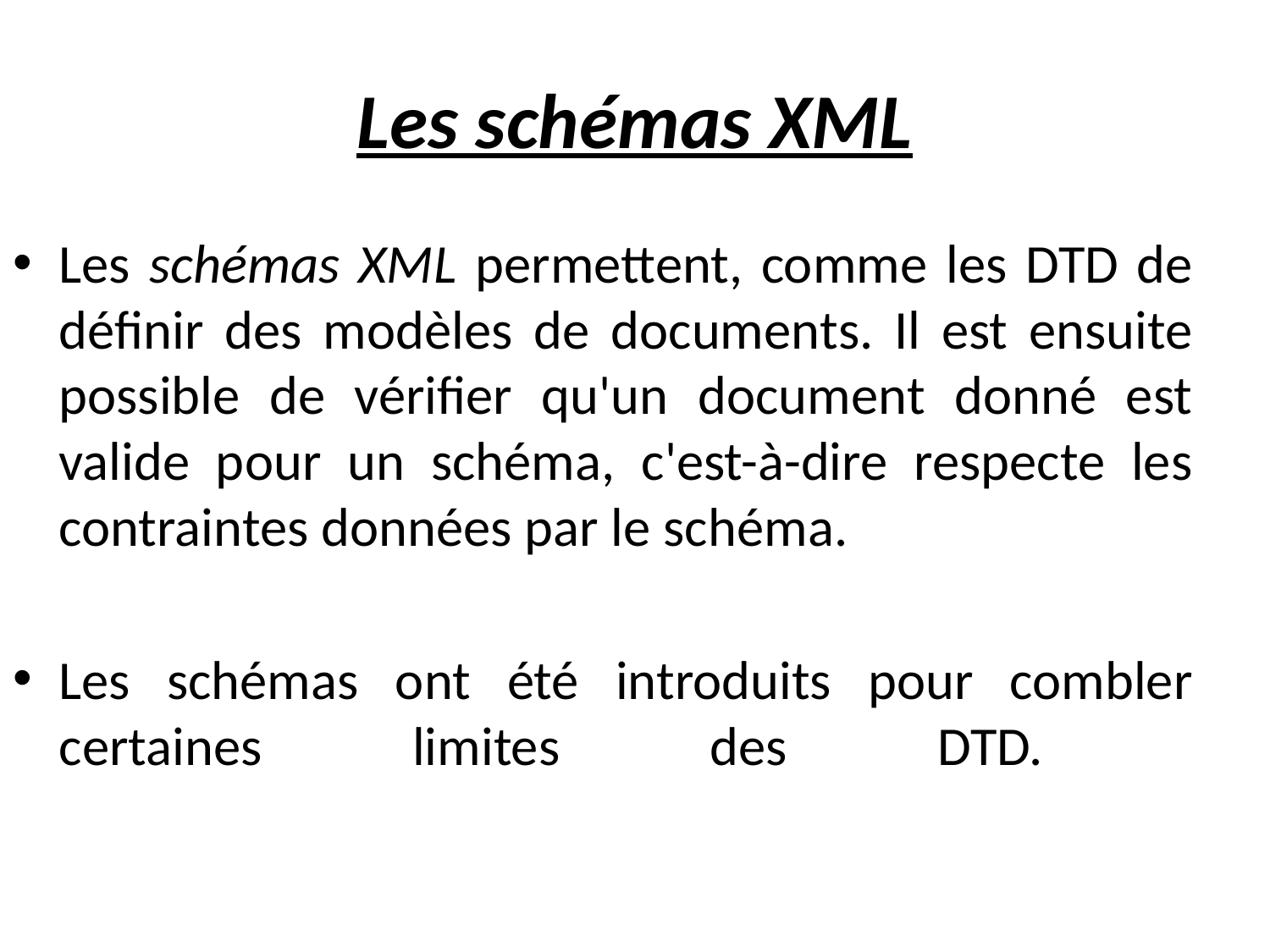

# Les schémas XML
Les schémas XML permettent, comme les DTD de définir des modèles de documents. Il est ensuite
possible de vérifier qu'un document donné est valide pour un schéma, c'est-à-dire respecte les contraintes données par le schéma.

Les schémas ont été introduits pour combler certaines limites des DTD.